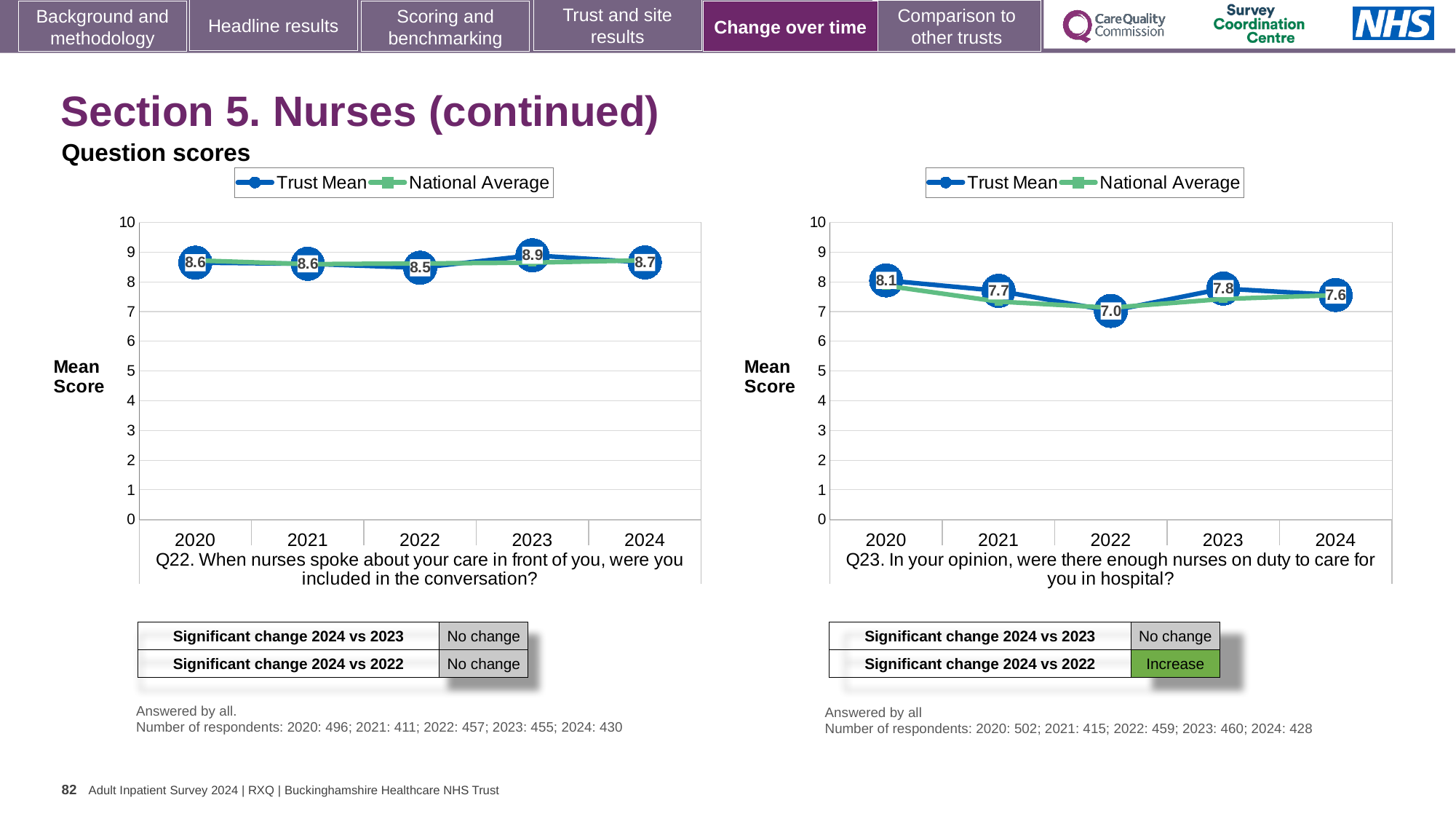

# Section 5. Nurses (continued)
Question scores

### Chart

| Category | Trust Mean | National Average |
|---|---|---|
| 2020 | 8.648722046716948 | 8.7236833998789 |
| 2021 | 8.609527688650795 | 8.597849585287333 |
| 2022 | 8.476315133100764 | 8.620818019232726 |
| 2023 | 8.895163613958294 | 8.647785295224693 |
| 2024 | 8.654860459616756 | 8.72793031996795 |

### Chart

| Category | Trust Mean | National Average |
|---|---|---|
| 2020 | 8.051168938315357 | 7.872189679197843 |
| 2021 | 7.699258970172974 | 7.337001090444097 |
| 2022 | 7.022062604406746 | 7.131068972405187 |
| 2023 | 7.77595566936446 | 7.426002125424722 |
| 2024 | 7.558980280462032 | 7.554067821635136 |
| Significant change 2024 vs 2023 | No change |
| --- | --- |
| Significant change 2024 vs 2022 | No change |
| Significant change 2024 vs 2023 | No change |
| --- | --- |
| Significant change 2024 vs 2022 | Increase |
Answered by all.
Number of respondents: 2020: 496; 2021: 411; 2022: 457; 2023: 455; 2024: 430

Answered by all
Number of respondents: 2020: 502; 2021: 415; 2022: 459; 2023: 460; 2024: 428

82